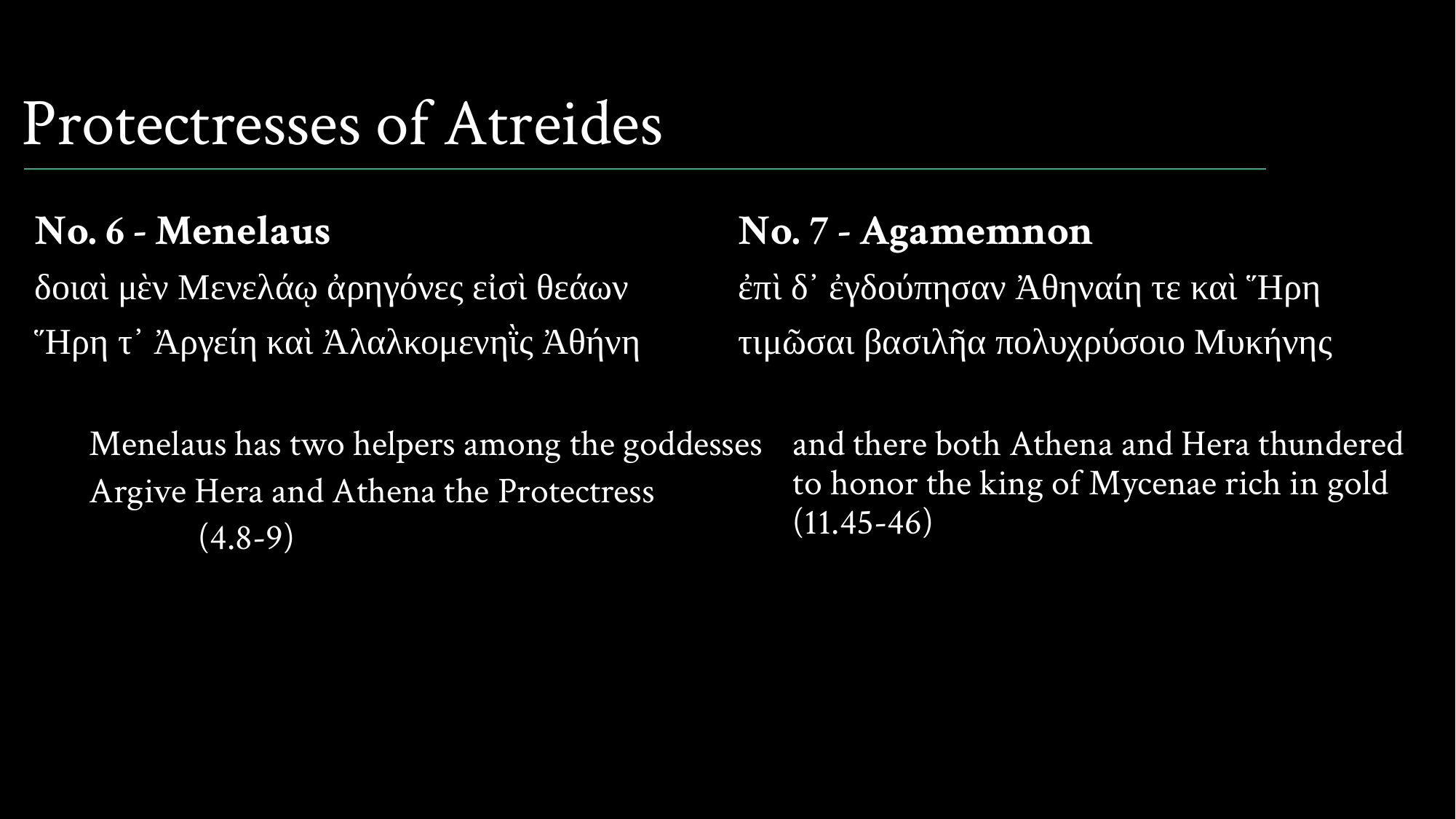

# Protectresses of Atreides
No. 6 - Menelaus
δοιαὶ μὲν Μενελάῳ ἀρηγόνες εἰσὶ θεάων
Ἥρη τ᾽ Ἀργείη καὶ Ἀλαλκομενηῒς Ἀθήνη

Menelaus has two helpers among the goddesses
Argive Hera and Athena the Protectress
	(4.8-9)

No. 7 - Agamemnon
ἐπὶ δ᾽ ἐγδούπησαν Ἀθηναίη τε καὶ Ἥρη
τιμῶσαι βασιλῆα πολυχρύσοιο Μυκήνης

and there both Athena and Hera thundered to honor the king of Mycenae rich in gold (11.45-46)